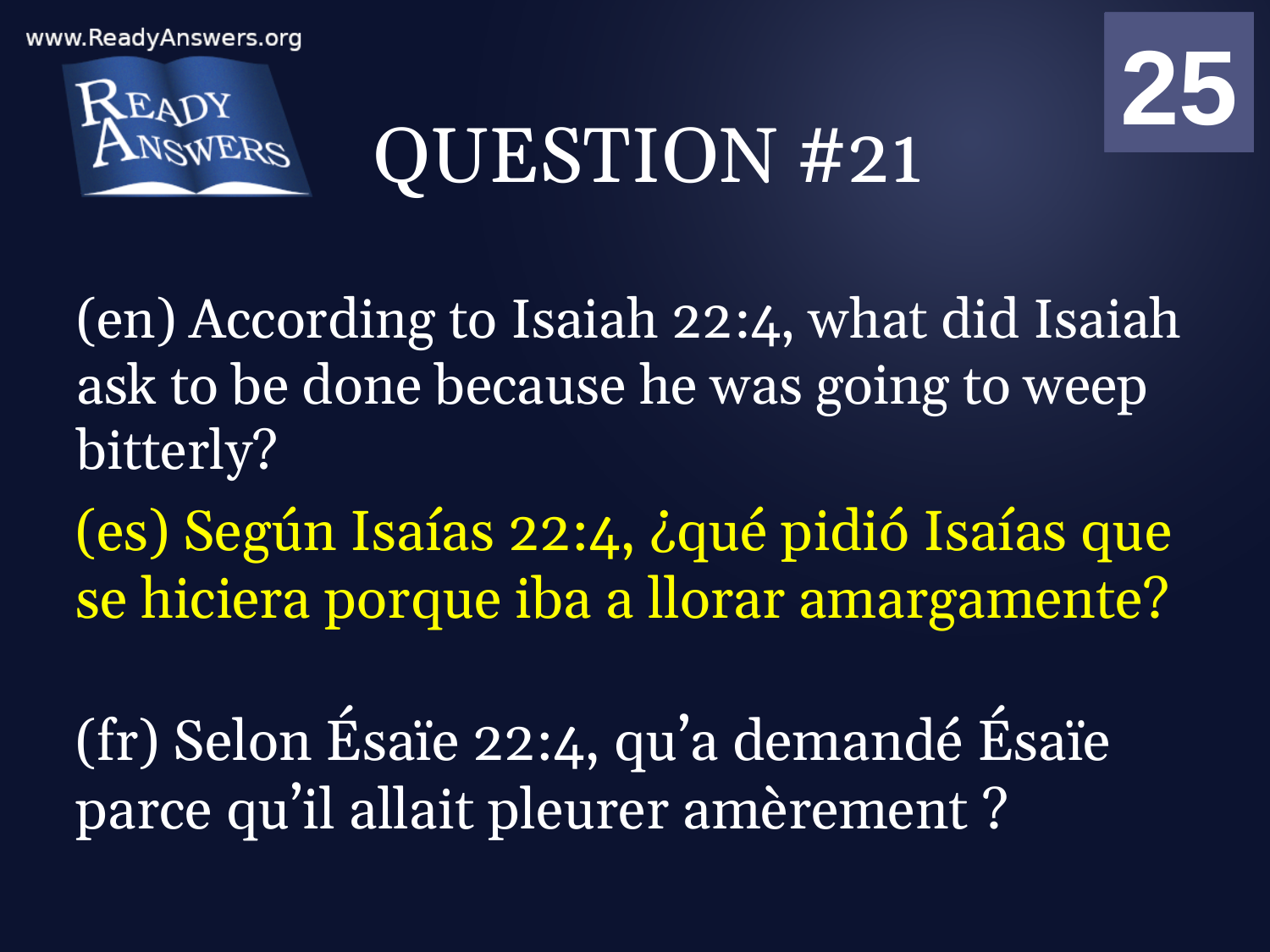

01
02
03
04
05
06
07
08
09
10
11
12
13
14
15
16
17
18
19
20
21
22
23
24
25
00
# QUESTION #21
(en) According to Isaiah 22:4, what did Isaiah ask to be done because he was going to weep bitterly?
(es) Según Isaías 22:4, ¿qué pidió Isaías que se hiciera porque iba a llorar amargamente?
(fr) Selon Ésaïe 22:4, qu’a demandé Ésaïe parce qu’il allait pleurer amèrement ?